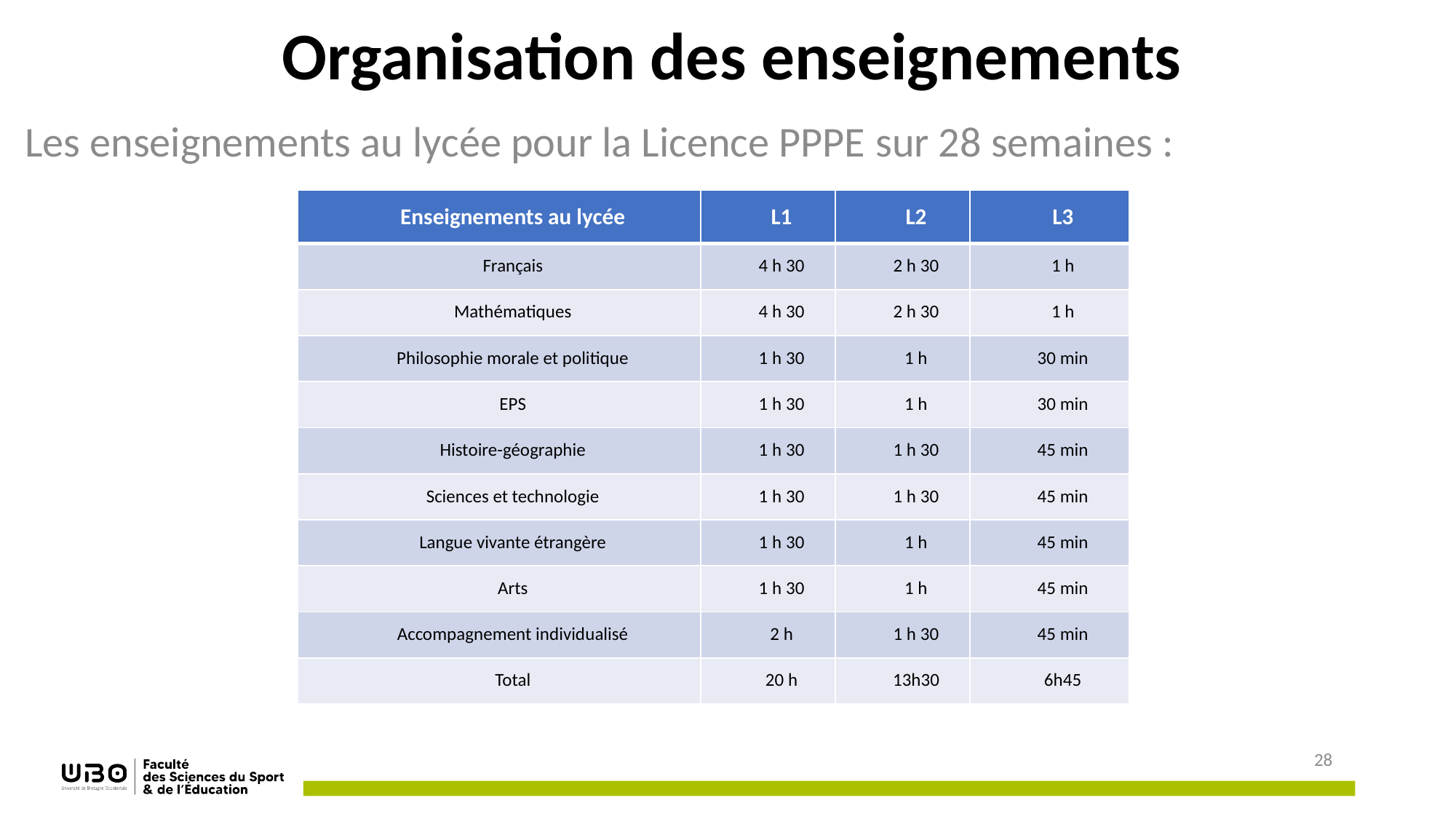

# Organisation des enseignements
Les enseignements au lycée pour la Licence PPPE sur 28 semaines :

| Enseignements au lycée | L1 | L2 | L3 |
| --- | --- | --- | --- |
| Français | 4 h 30 | 2 h 30 | 1 h |
| Mathématiques | 4 h 30 | 2 h 30 | 1 h |
| Philosophie morale et politique | 1 h 30 | 1 h | 30 min |
| EPS | 1 h 30 | 1 h | 30 min |
| Histoire-géographie | 1 h 30 | 1 h 30 | 45 min |
| Sciences et technologie | 1 h 30 | 1 h 30 | 45 min |
| Langue vivante étrangère | 1 h 30 | 1 h | 45 min |
| Arts | 1 h 30 | 1 h | 45 min |
| Accompagnement individualisé | 2 h | 1 h 30 | 45 min |
| Total | 20 h | 13h30 | 6h45 |
28